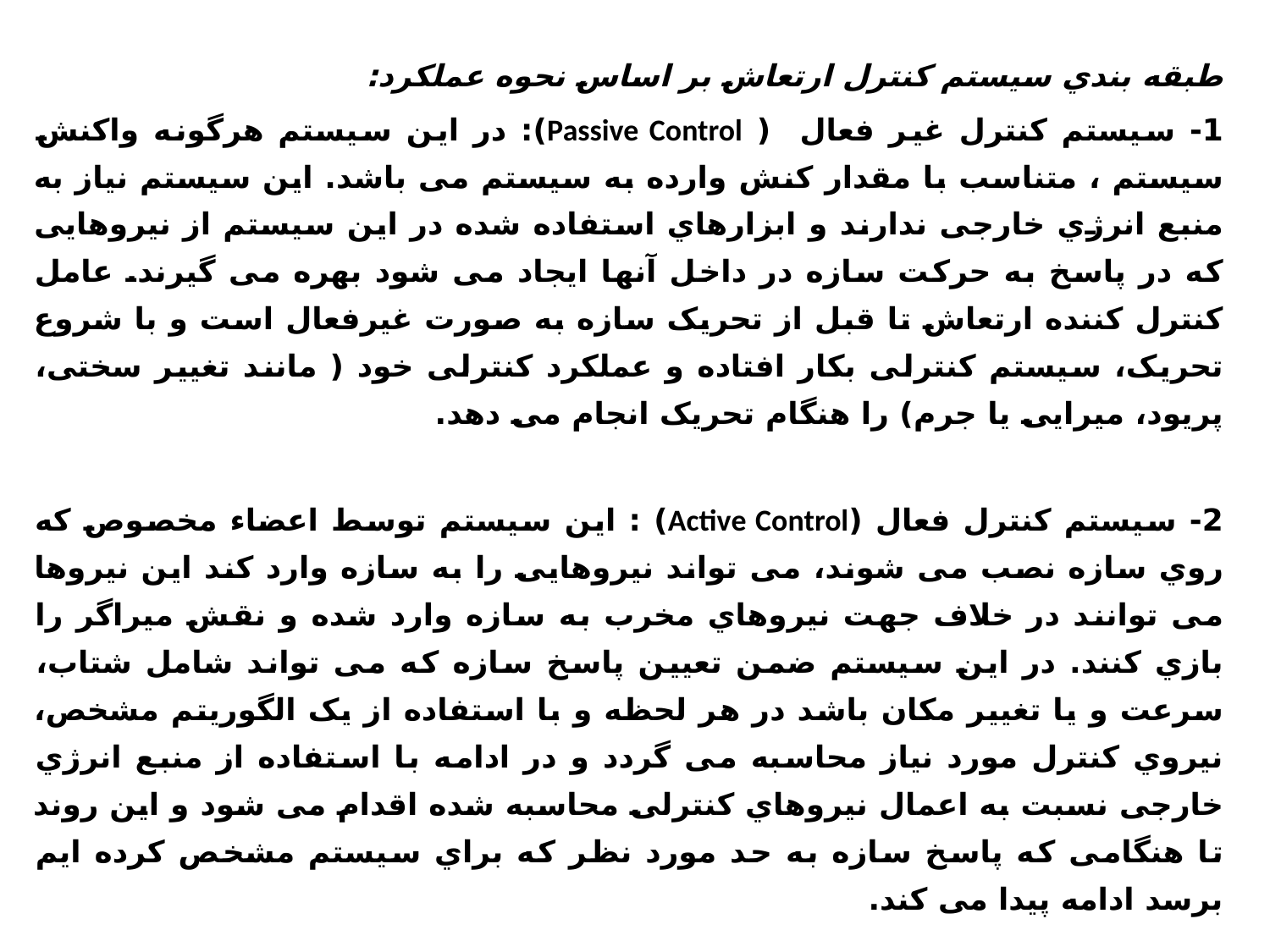

طبقه بندي سیستم کنترل ارتعاش بر اساس نحوه عملکرد:
1- سیستم کنترل غیر فعال  ( Passive Control): در این سیستم هرگونه واکنش سیستم ، متناسب با مقدار کنش وارده به سیستم می باشد. این سیستم نیاز به منبع انرژي خارجی ندارند و ابزارهاي استفاده شده در این سیستم از نیروهایی که در پاسخ به حرکت سازه در داخل آنها ایجاد می شود بهره می گیرند. عامل کنترل کننده ارتعاش تا قبل از تحریک سازه به صورت غیرفعال است و با شروع تحریک، سیستم کنترلی بکار افتاده و عملکرد کنترلی خود ( مانند تغییر سختی، پریود، میرایی یا جرم) را هنگام تحریک انجام می دهد.

2- سیستم کنترل فعال (Active Control) : این سیستم توسط اعضاء مخصوص که روي سازه نصب می شوند، می تواند نیروهایی را به سازه وارد کند این نیروها می توانند در خلاف جهت نیروهاي مخرب به سازه وارد شده و نقش میراگر را بازي کنند. در این سیستم ضمن تعیین پاسخ سازه که می تواند شامل شتاب، سرعت و یا تغییر مکان باشد در هر لحظه و با استفاده از یک الگوریتم مشخص، نیروي کنترل مورد نیاز محاسبه می گردد و در ادامه با استفاده از منبع انرژي خارجی نسبت به اعمال نیروهاي کنترلی محاسبه شده اقدام می شود و این روند تا هنگامی که پاسخ سازه به حد مورد نظر که براي سیستم مشخص کرده ایم برسد ادامه پیدا می کند.